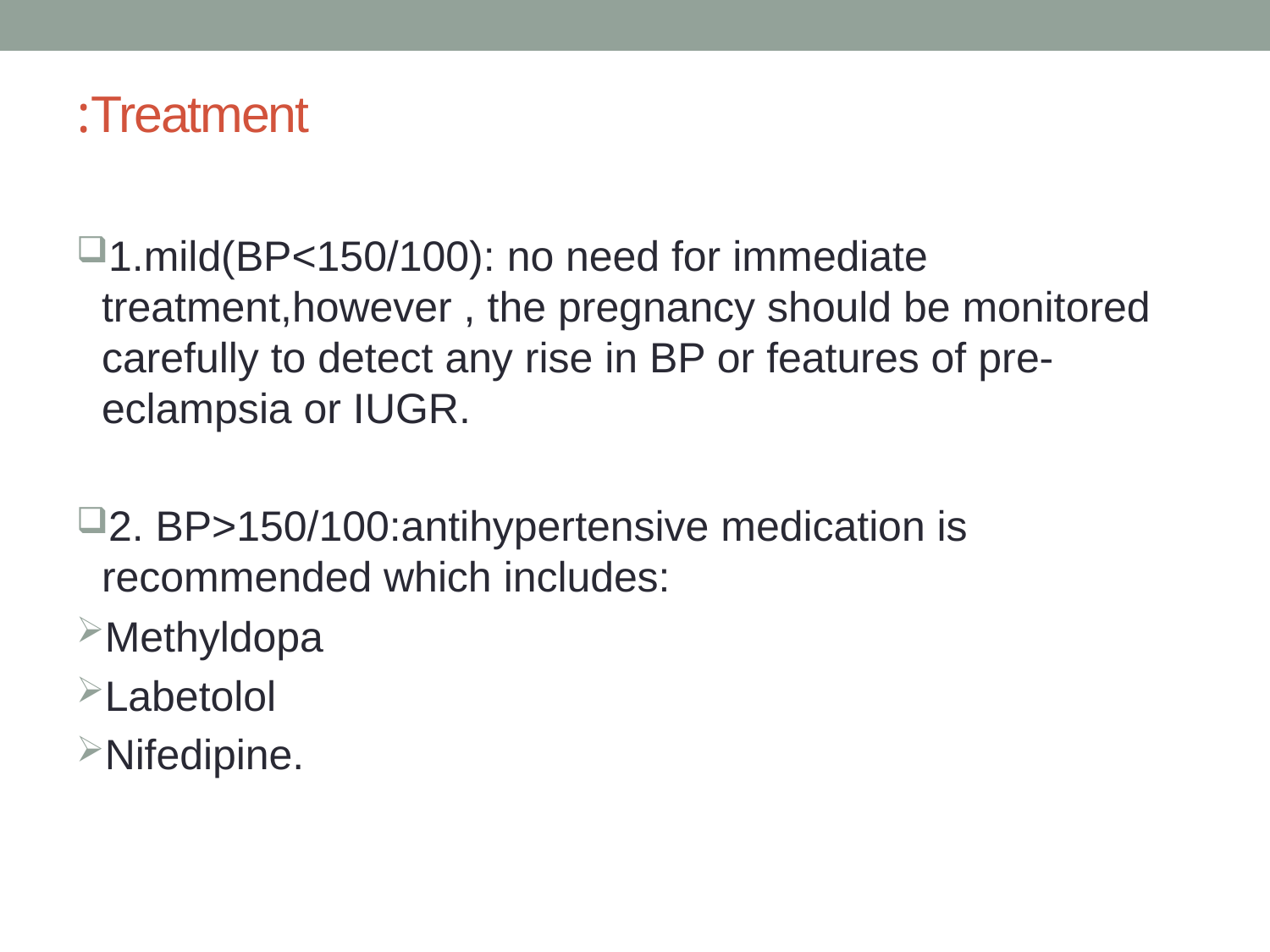

# Treatment:
1.mild(BP<150/100): no need for immediate treatment,however , the pregnancy should be monitored carefully to detect any rise in BP or features of pre-eclampsia or IUGR.

2. BP>150/100:antihypertensive medication is recommended which includes:
Methyldopa
Labetolol
Nifedipine.